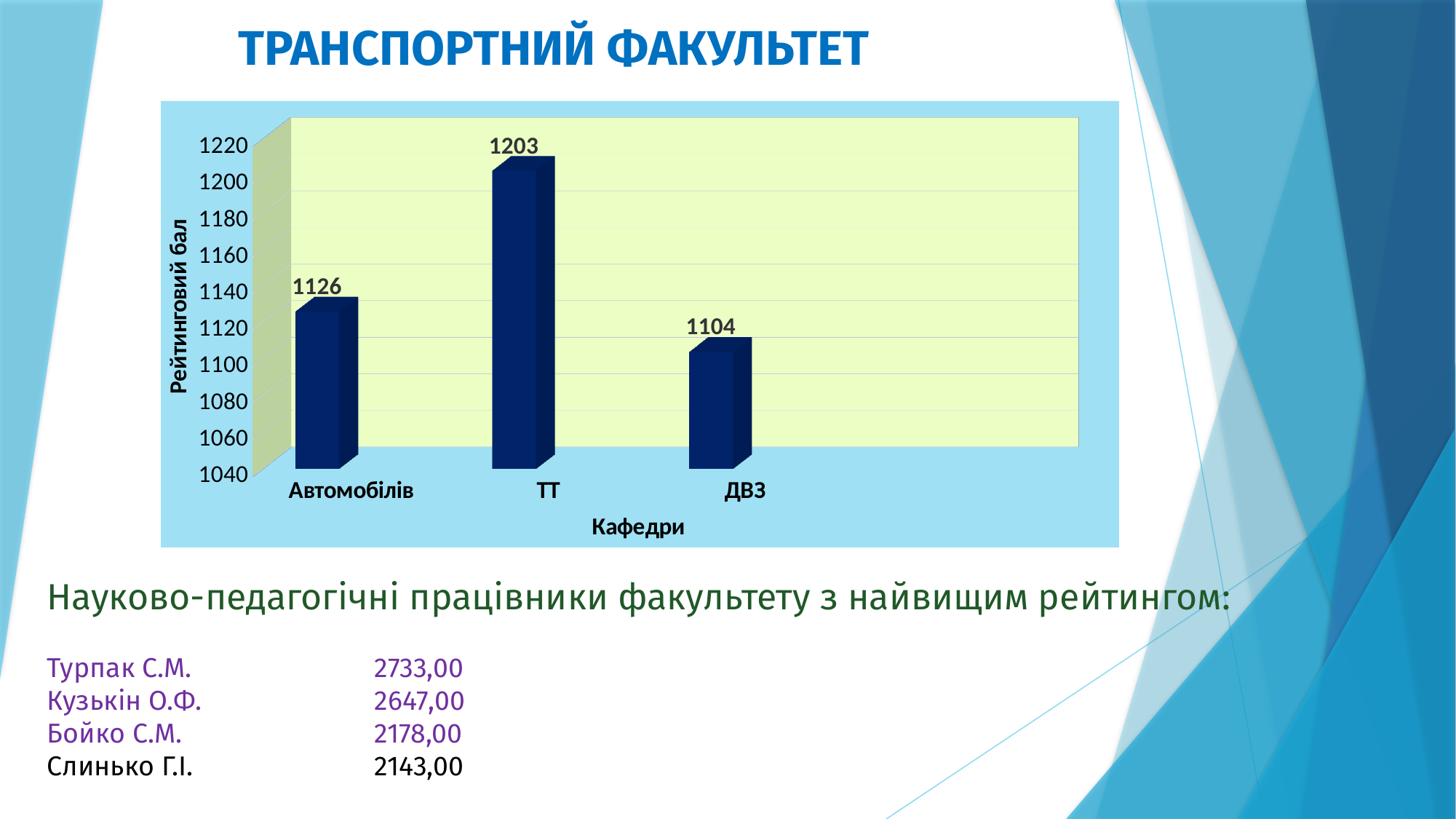

# ТРАНСПОРТНИЙ ФАКУЛЬТЕТ

[unsupported chart]

Науково-педагогічні працівники факультету з найвищим рейтингом:

Турпак С.М.		2733,00
Кузькін О.Ф.		2647,00
Бойко С.М.		2178,00
Слинько Г.І.		2143,00